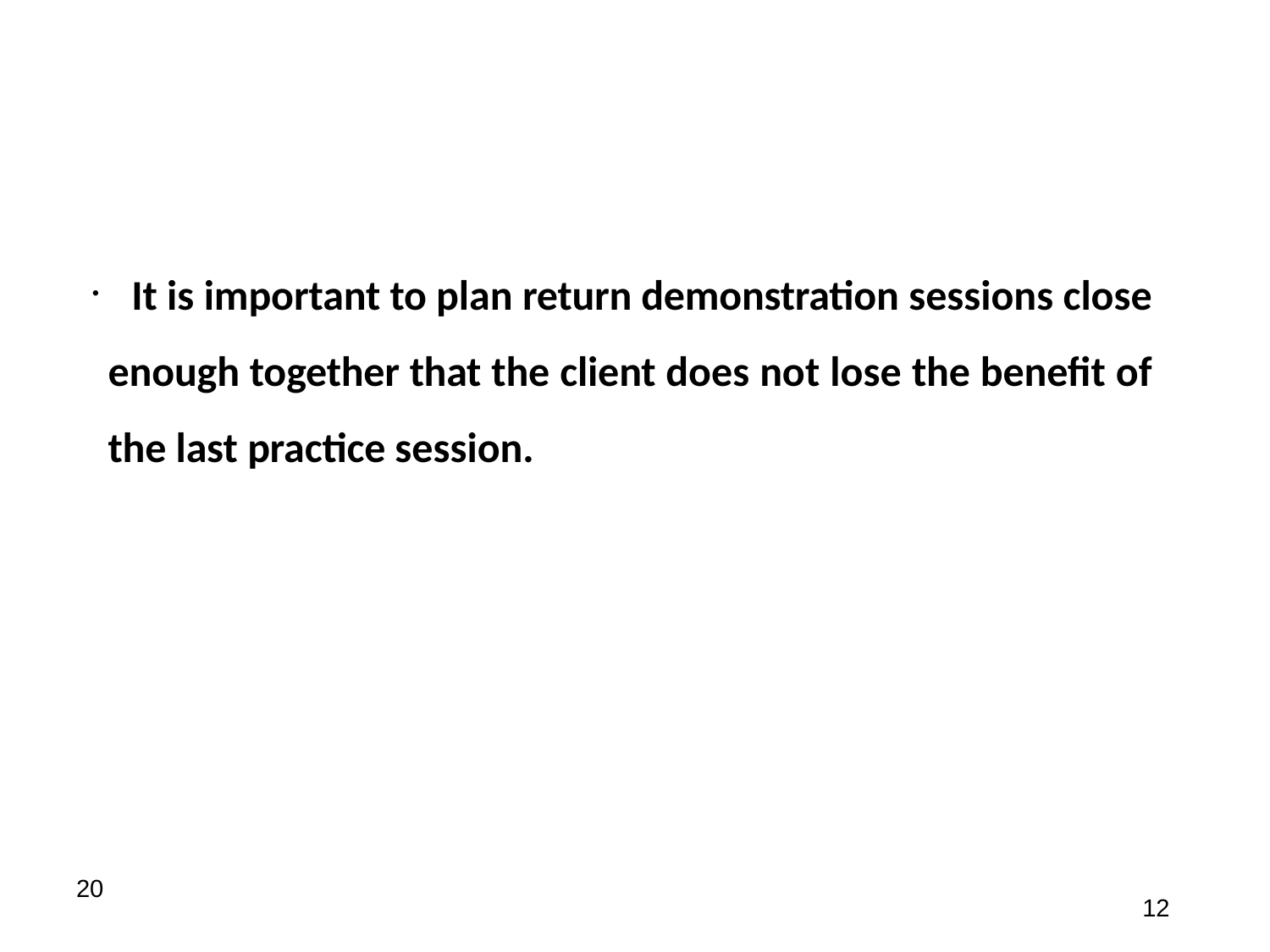

It is important to plan return demonstration sessions close  enough together that the client does not lose the benefit of  the last practice session.
20
12